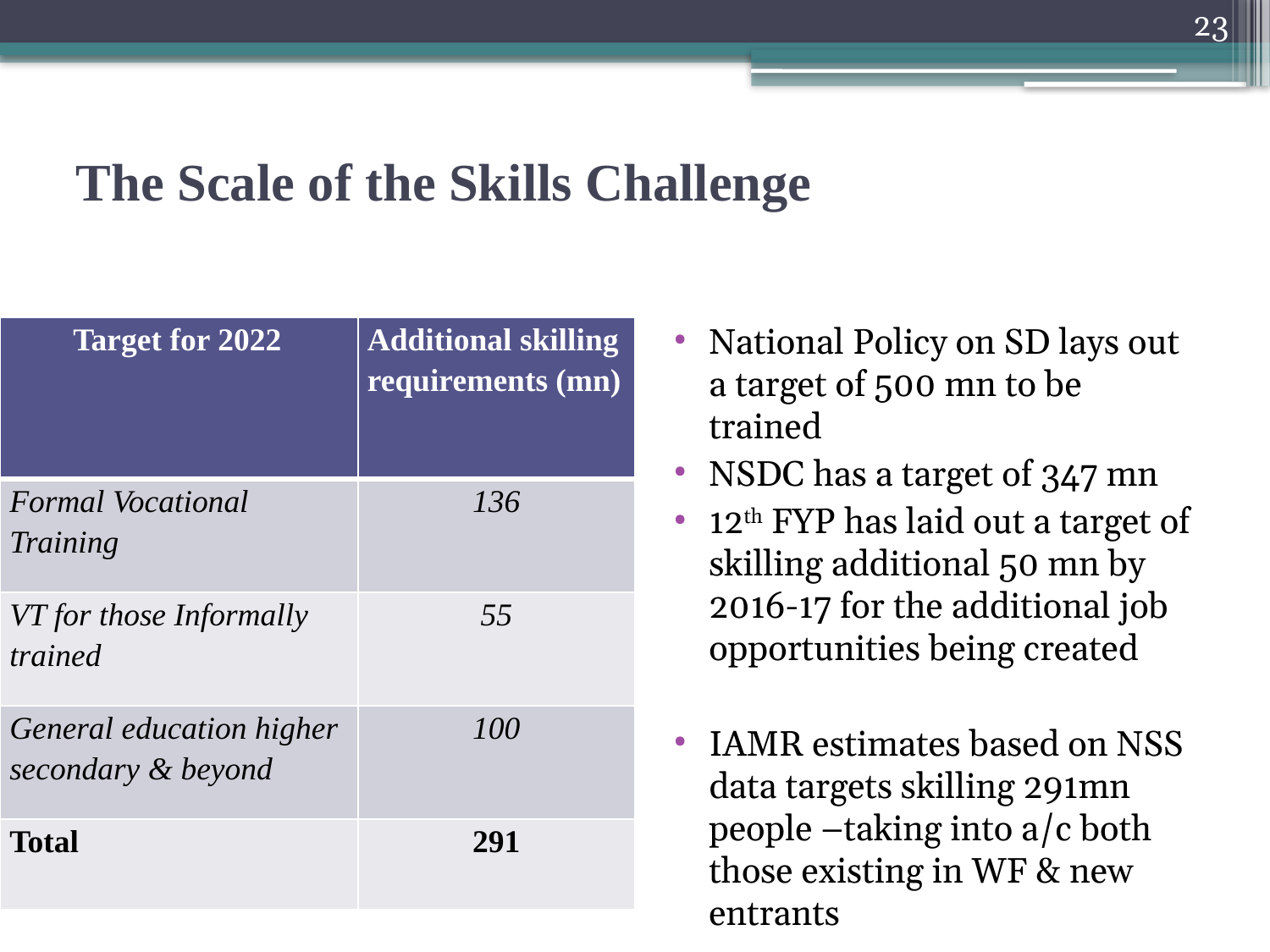

23
# The Scale of the Skills Challenge

National Policy on SD lays out a target of 500 mn to be trained
NSDC has a target of 347 mn
12th FYP has laid out a target of skilling additional 50 mn by 2016-17 for the additional job opportunities being created

IAMR estimates based on NSS data targets skilling 291mn people –taking into a/c both those existing in WF & new entrants
| Target for 2022 | Additional skilling requirements (mn) |
| --- | --- |
| Formal Vocational Training | 136 |
| VT for those Informally trained | 55 |
| General education higher secondary & beyond | 100 |
| Total | 291 |